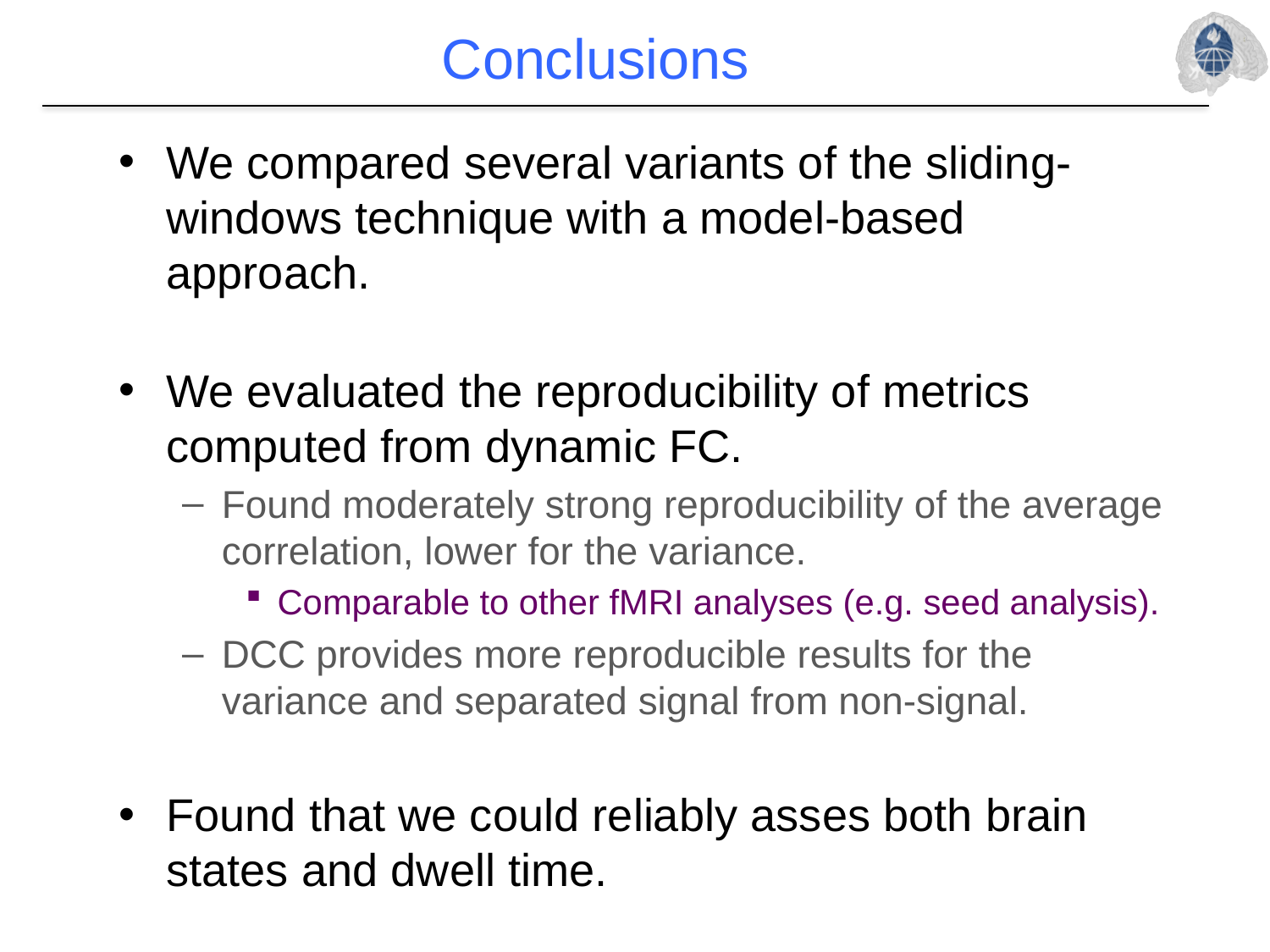

# Conclusions
We compared several variants of the sliding-windows technique with a model-based approach.

We evaluated the reproducibility of metrics computed from dynamic FC.
Found moderately strong reproducibility of the average correlation, lower for the variance.
Comparable to other fMRI analyses (e.g. seed analysis).
DCC provides more reproducible results for the variance and separated signal from non-signal.

Found that we could reliably asses both brain states and dwell time.